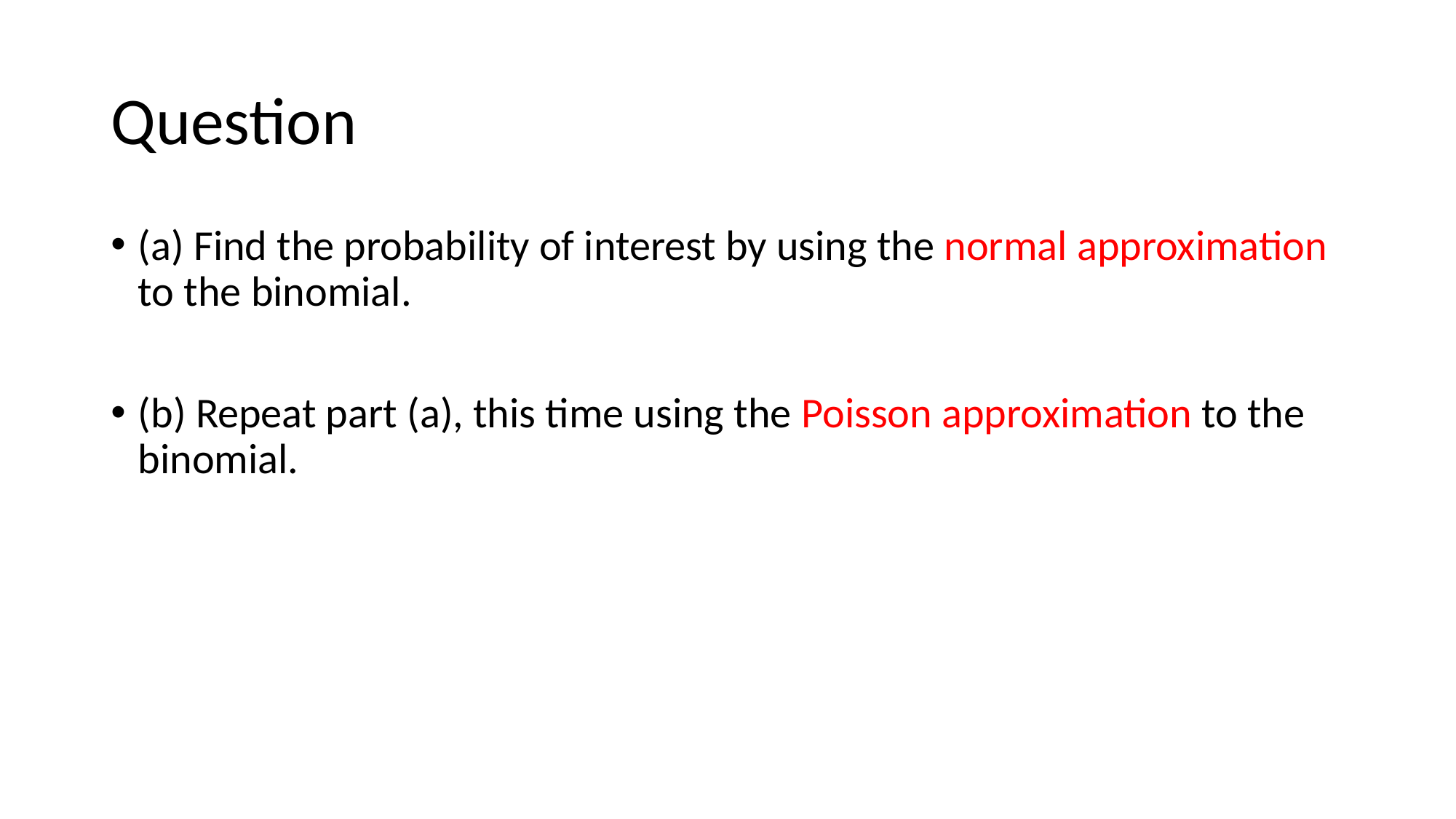

# Question
(a) Find the probability of interest by using the normal approximation to the binomial.

(b) Repeat part (a), this time using the Poisson approximation to the binomial.